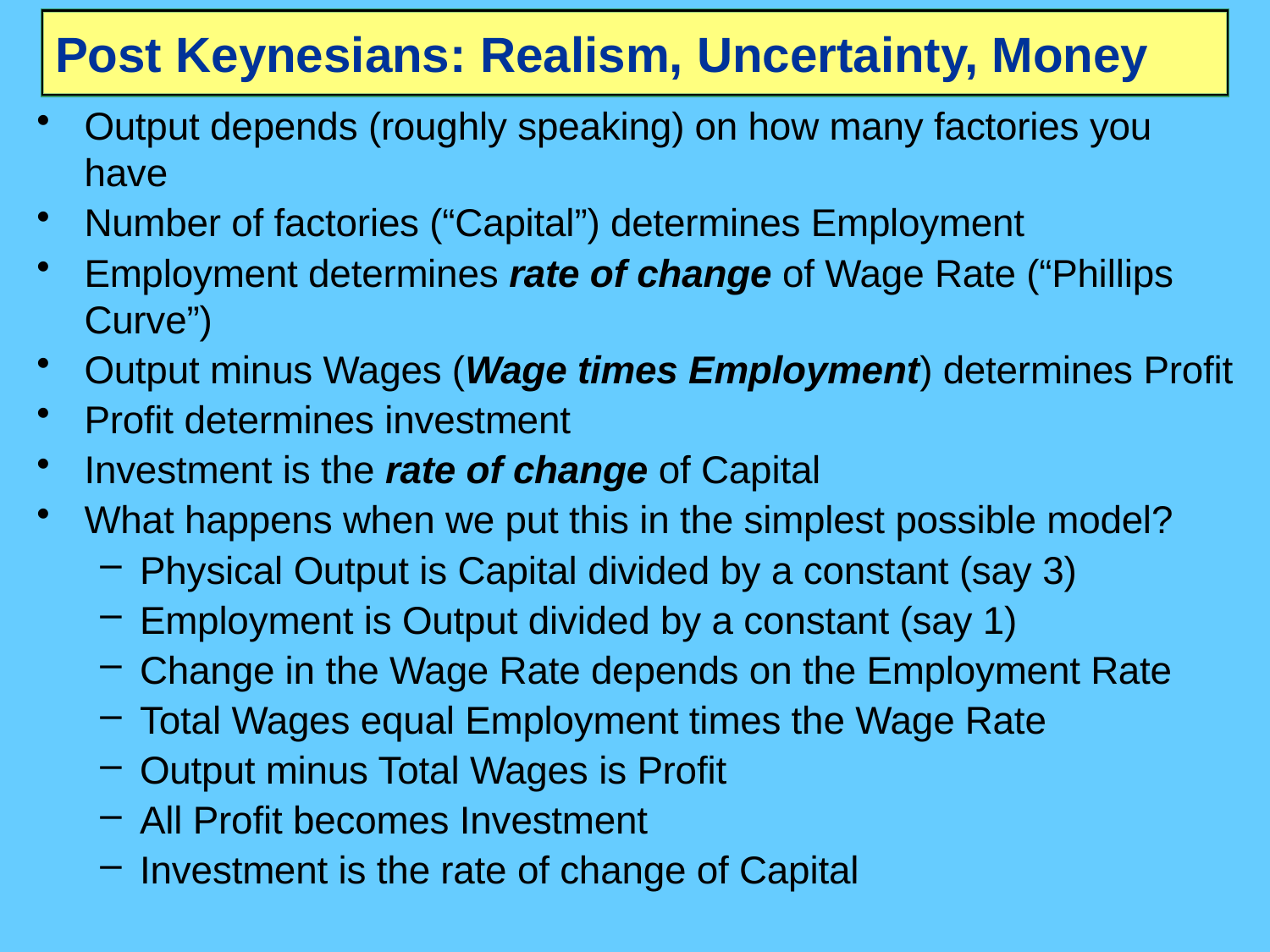

# Post Keynesians: Realism, Uncertainty, Money
Output depends (roughly speaking) on how many factories you have
Number of factories (“Capital”) determines Employment
Employment determines rate of change of Wage Rate (“Phillips Curve”)
Output minus Wages (Wage times Employment) determines Profit
Profit determines investment
Investment is the rate of change of Capital
What happens when we put this in the simplest possible model?
Physical Output is Capital divided by a constant (say 3)
Employment is Output divided by a constant (say 1)
Change in the Wage Rate depends on the Employment Rate
Total Wages equal Employment times the Wage Rate
Output minus Total Wages is Profit
All Profit becomes Investment
Investment is the rate of change of Capital